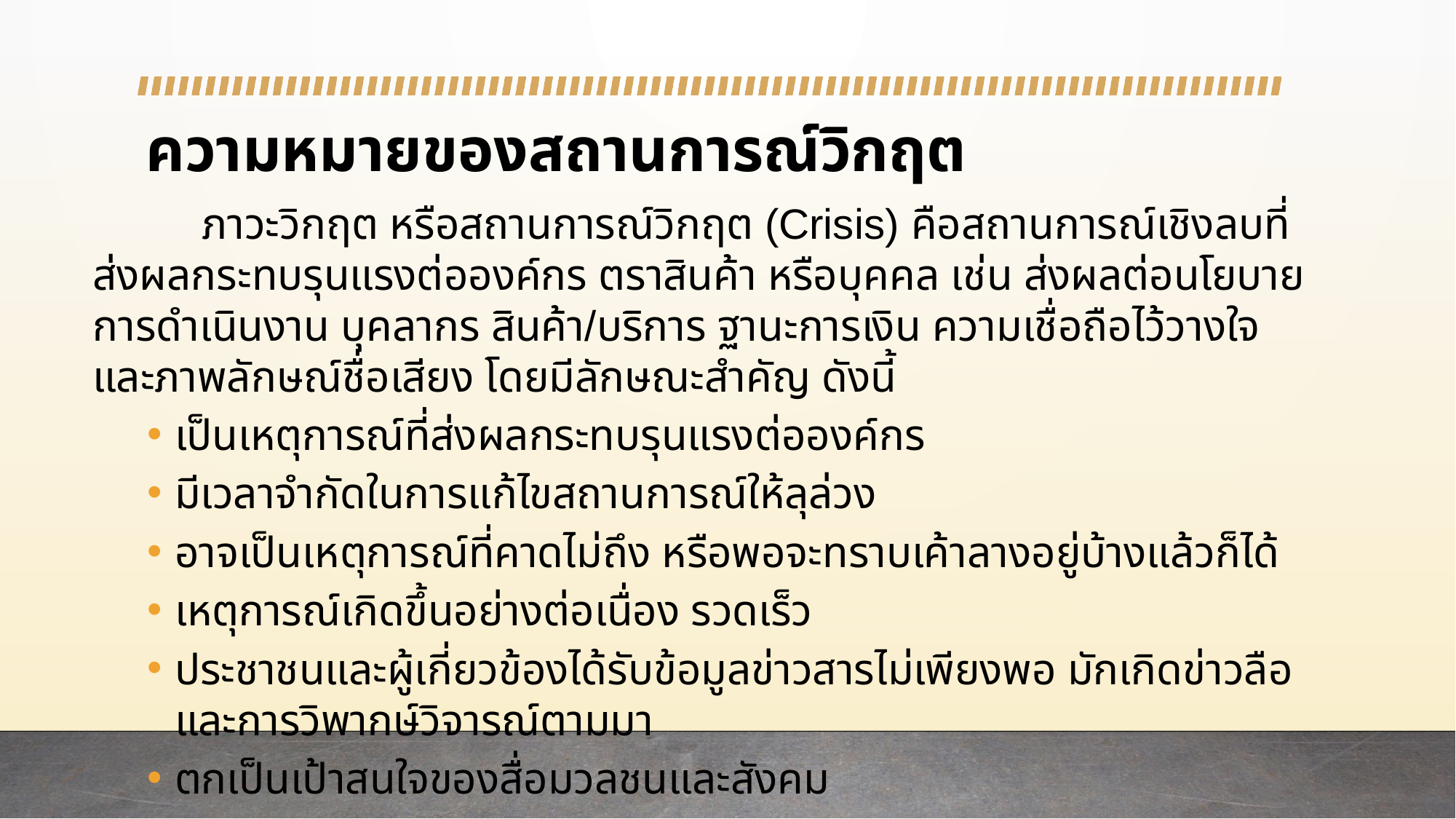

# ความหมายของสถานการณ์วิกฤต
	ภาวะวิกฤต หรือสถานการณ์วิกฤต (Crisis) คือสถานการณ์เชิงลบที่ส่งผลกระทบรุนแรงต่อองค์กร ตราสินค้า หรือบุคคล เช่น ส่งผลต่อนโยบายการดำเนินงาน บุคลากร สินค้า/บริการ ฐานะการเงิน ความเชื่อถือไว้วางใจ และภาพลักษณ์ชื่อเสียง โดยมีลักษณะสำคัญ ดังนี้
เป็นเหตุการณ์ที่ส่งผลกระทบรุนแรงต่อองค์กร
มีเวลาจำกัดในการแก้ไขสถานการณ์ให้ลุล่วง
อาจเป็นเหตุการณ์ที่คาดไม่ถึง หรือพอจะทราบเค้าลางอยู่บ้างแล้วก็ได้
เหตุการณ์เกิดขึ้นอย่างต่อเนื่อง รวดเร็ว
ประชาชนและผู้เกี่ยวข้องได้รับข้อมูลข่าวสารไม่เพียงพอ มักเกิดข่าวลือและการวิพากษ์วิจารณ์ตามมา
ตกเป็นเป้าสนใจของสื่อมวลชนและสังคม